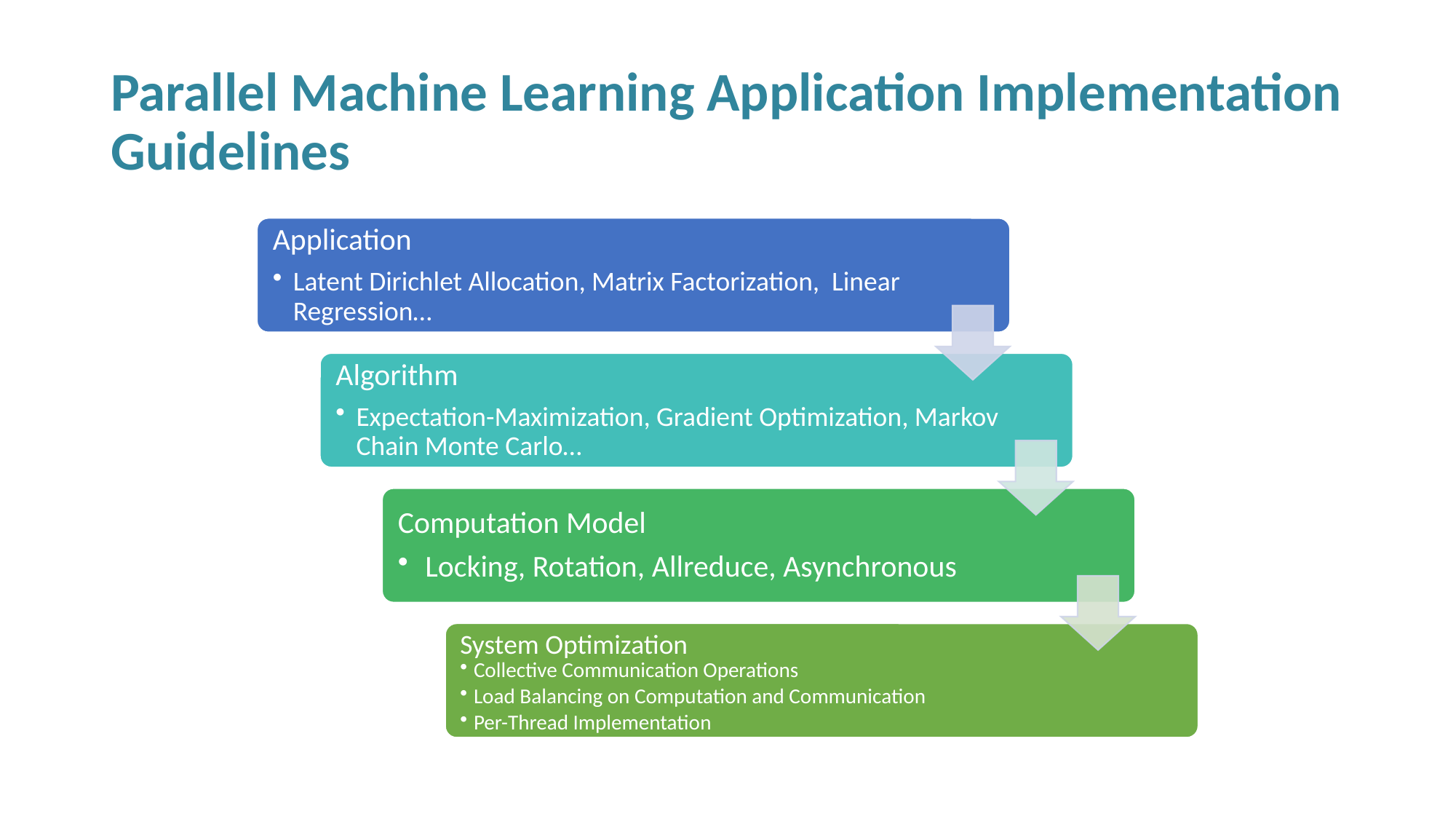

# Parallel Machine Learning Application Implementation Guidelines
Application
Latent Dirichlet Allocation, Matrix Factorization,  Linear Regression…
Algorithm
Expectation-Maximization, Gradient Optimization, Markov Chain Monte Carlo…
Computation Model
Locking, Rotation, Allreduce, Asynchronous
System Optimization
Collective Communication Operations
Load Balancing on Computation and Communication
Per-Thread Implementation